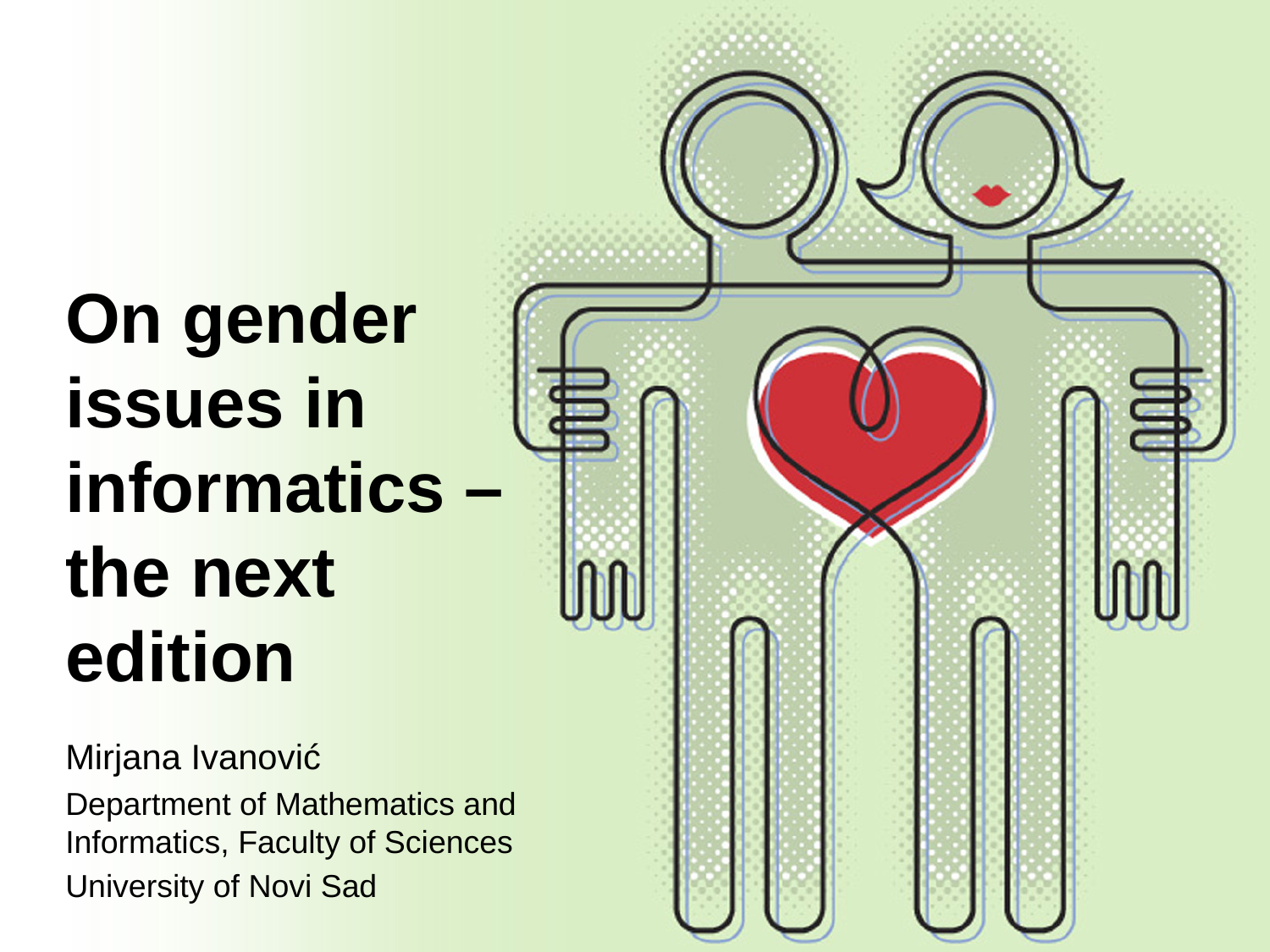

# On gender issues in informatics – the next edition
Mirjana Ivanović
Department of Mathematics and Informatics, Faculty of Sciences
University of Novi Sad